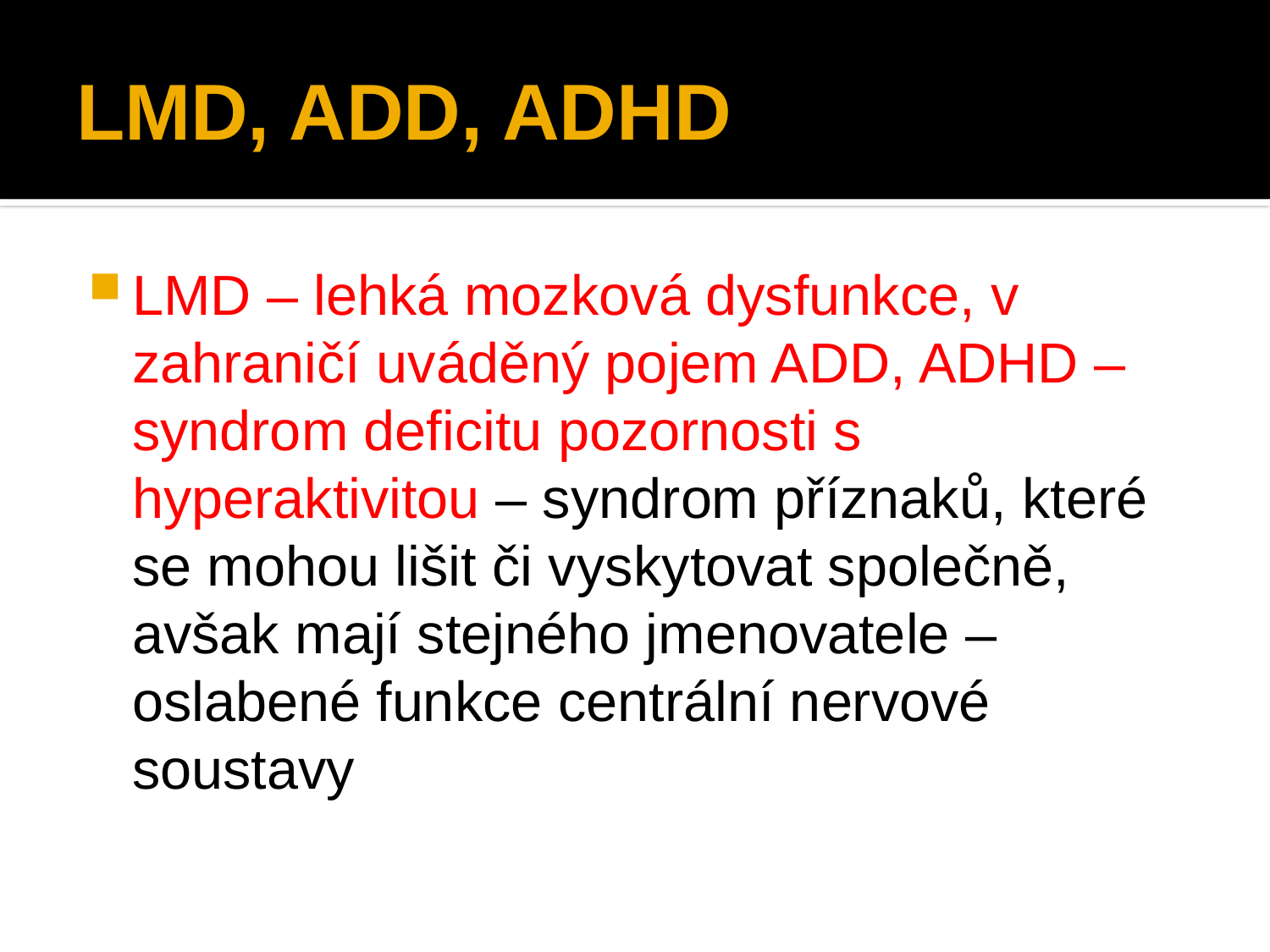

# LMD, ADD, ADHD
LMD – lehká mozková dysfunkce, v zahraničí uváděný pojem ADD, ADHD – syndrom deficitu pozornosti s hyperaktivitou – syndrom příznaků, které se mohou lišit či vyskytovat společně, avšak mají stejného jmenovatele – oslabené funkce centrální nervové soustavy